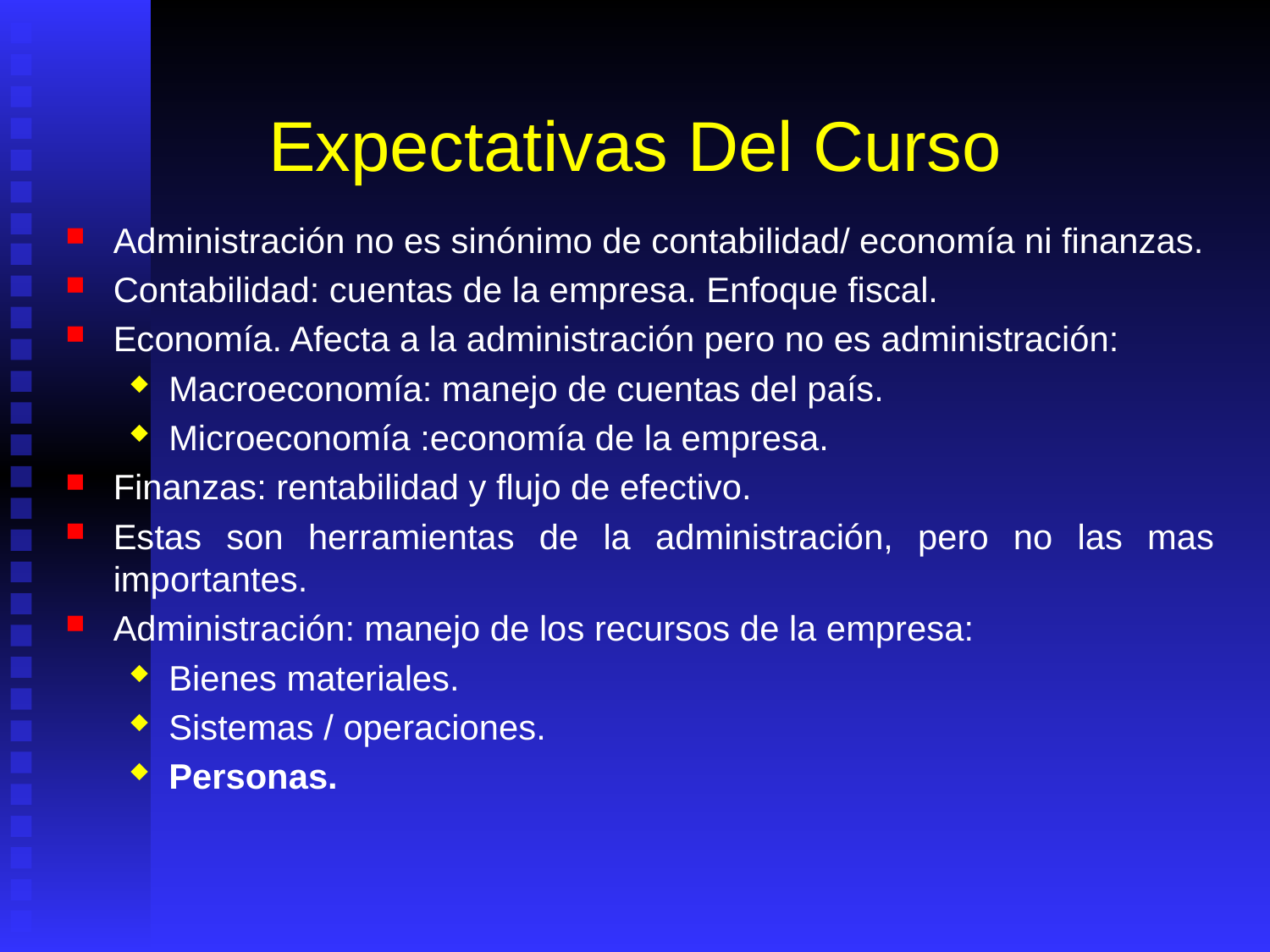

# Expectativas Del Curso
Administración no es sinónimo de contabilidad/ economía ni finanzas.
Contabilidad: cuentas de la empresa. Enfoque fiscal.
Economía. Afecta a la administración pero no es administración:
Macroeconomía: manejo de cuentas del país.
Microeconomía :economía de la empresa.
Finanzas: rentabilidad y flujo de efectivo.
Estas son herramientas de la administración, pero no las mas importantes.
Administración: manejo de los recursos de la empresa:
Bienes materiales.
Sistemas / operaciones.
Personas.